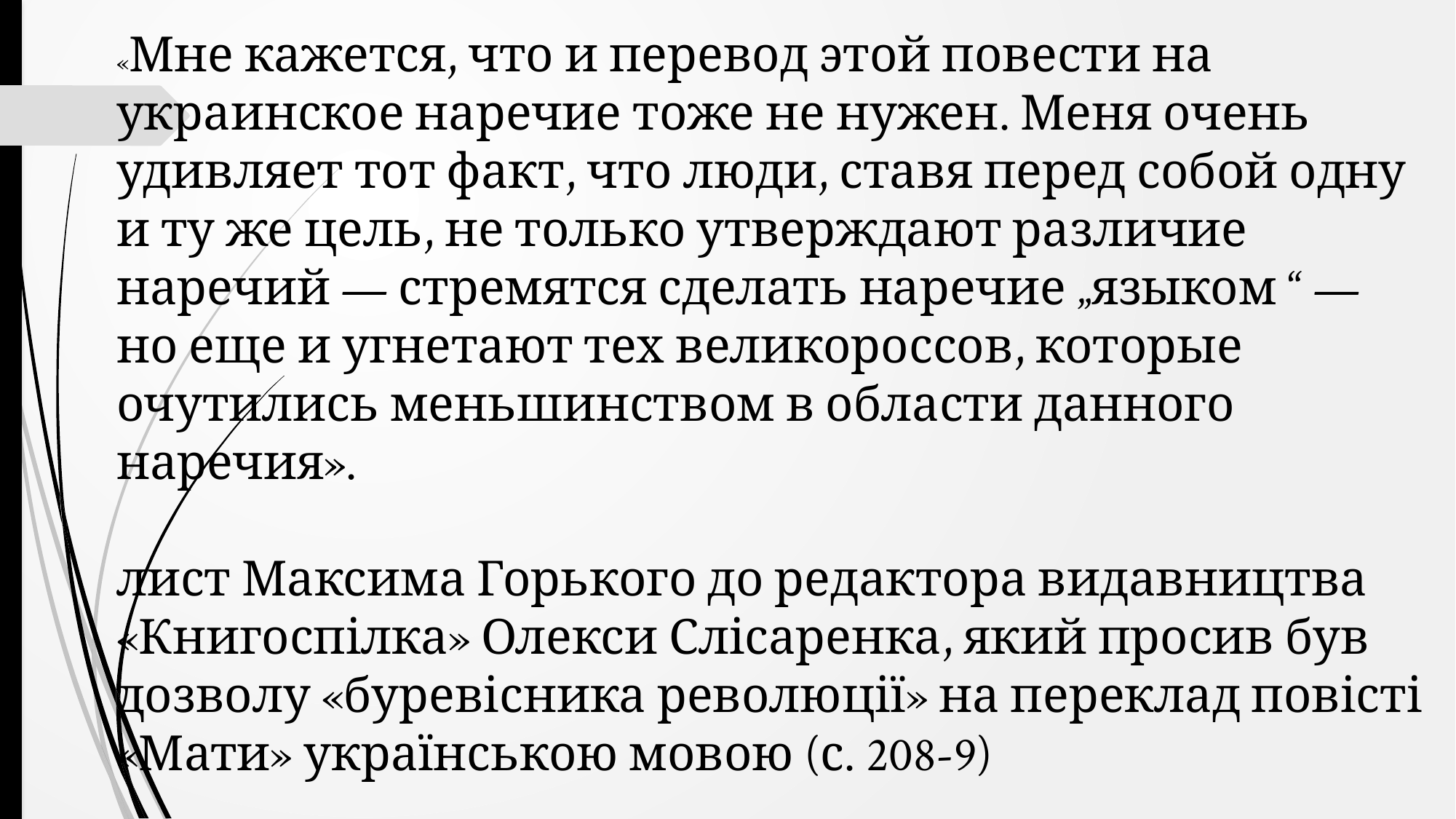

«Мне кажется, что и перевод этой повести на украинское наречие тоже не нужен. Меня очень удивляет тот факт, что люди, ставя перед собой одну и ту же цель, не только утверждают различие наречий — стремятся сделать наречие „языком “ — но еще и угнетают тех великороссов, которые очутились меньшинством в области данного наречия».
лист Максима Горького до редактора видавництва «Книгоспілка» Олекси Слісаренка, який просив був дозволу «буревісника революції» на переклад повісті «Мати» українською мовою (с. 208-9)
Максим Стріха. Український переклад і перекладачі: між літературою і націєтворенням. - К.: Дух і Літера, 2006